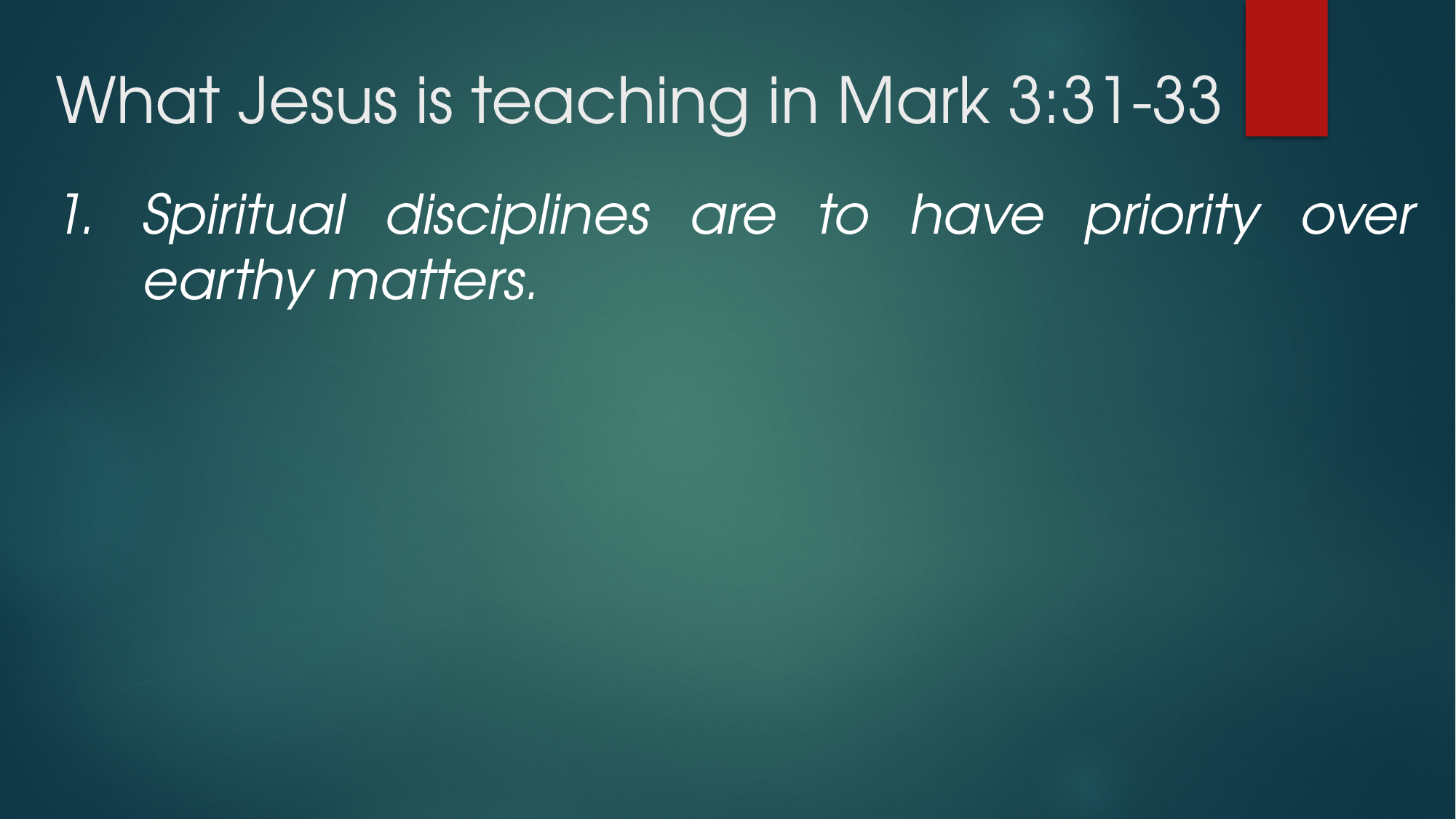

# What Jesus is teaching in Mark 3:31-33
Spiritual disciplines are to have priority over earthy matters.